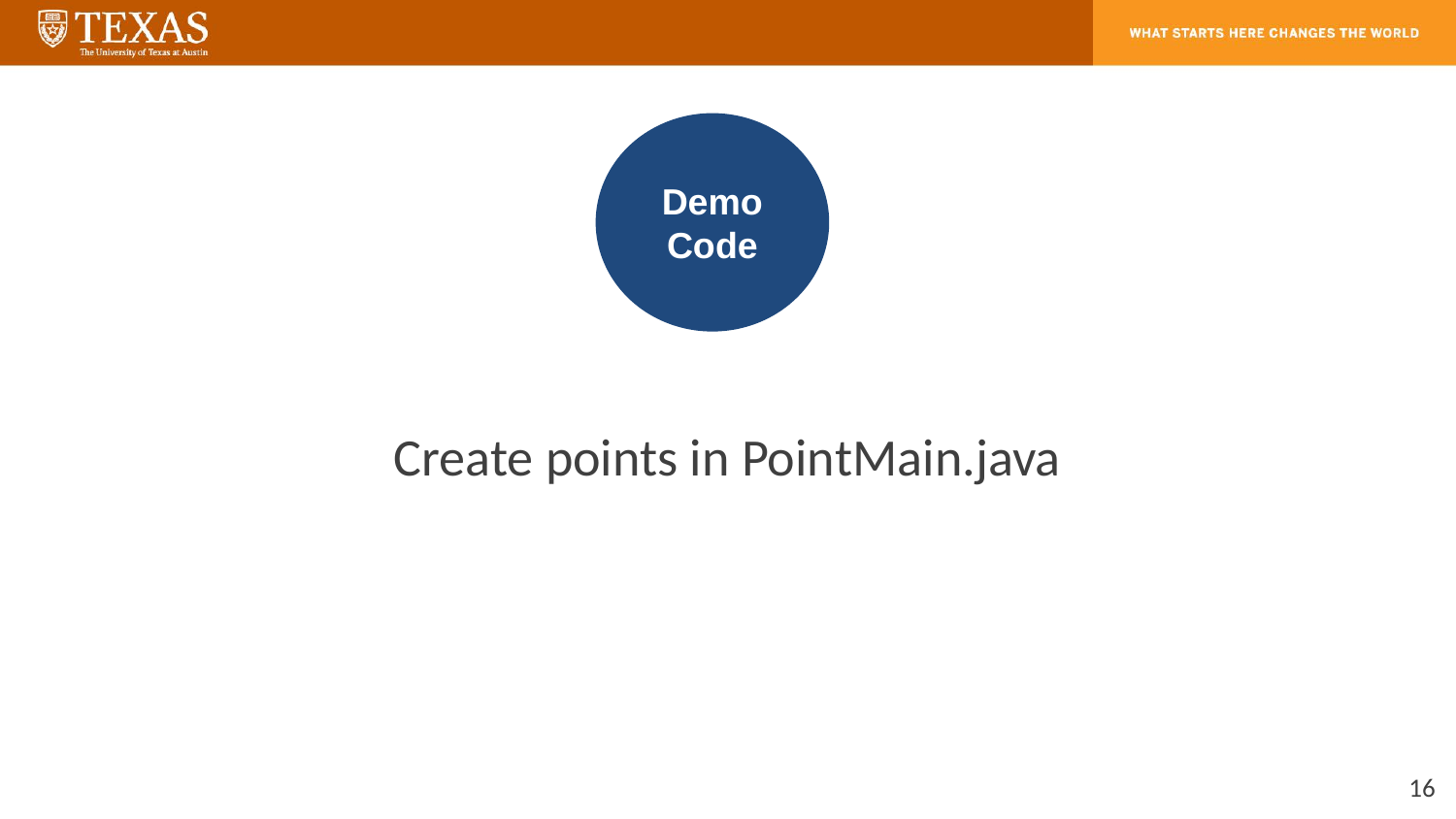

Demo
Code
Create points in PointMain.java

16